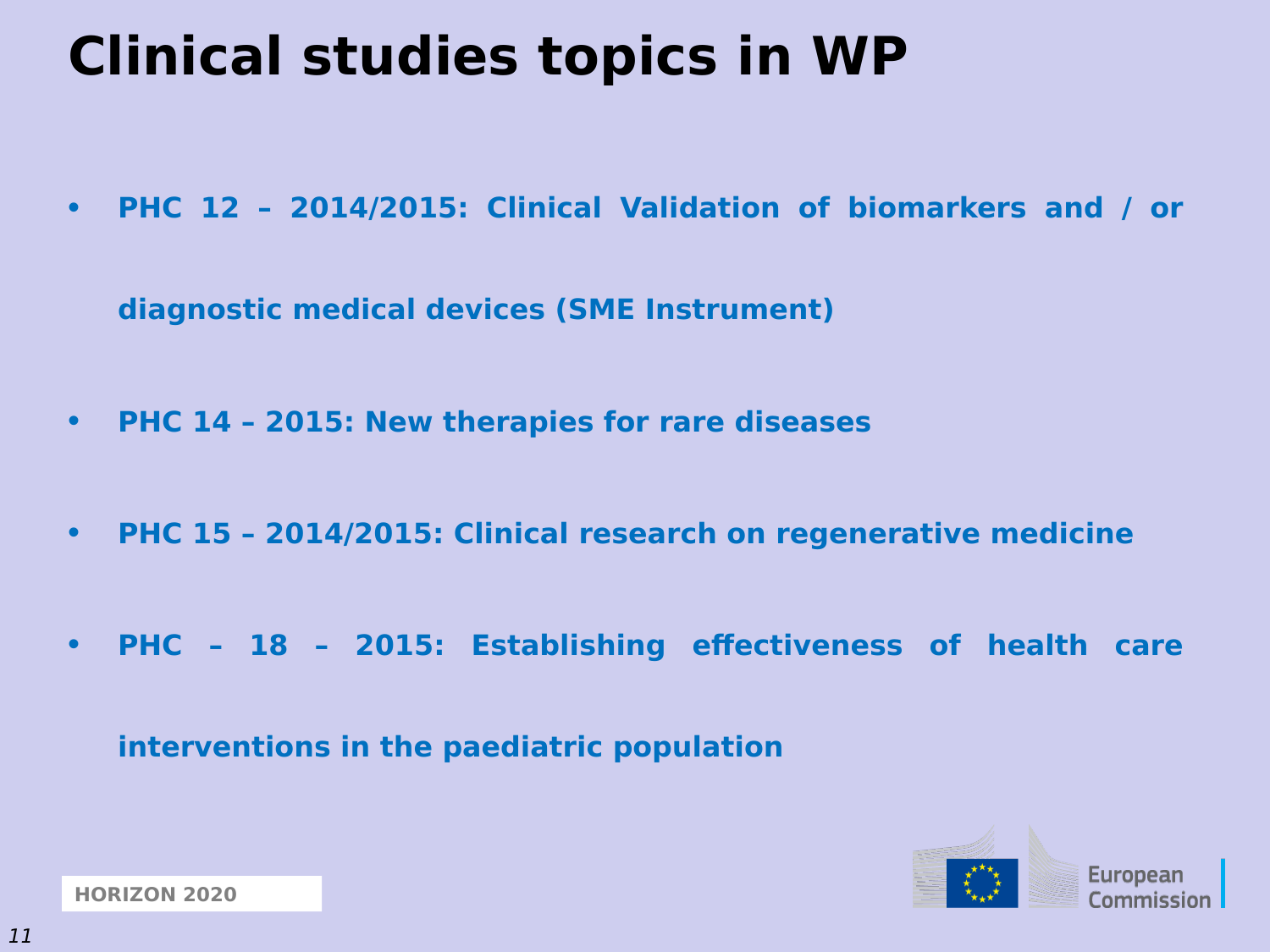

# Clinical studies topics in WP
PHC 12 – 2014/2015: Clinical Validation of biomarkers and / or diagnostic medical devices (SME Instrument)
PHC 14 – 2015: New therapies for rare diseases
PHC 15 – 2014/2015: Clinical research on regenerative medicine
PHC – 18 – 2015: Establishing effectiveness of health care interventions in the paediatric population